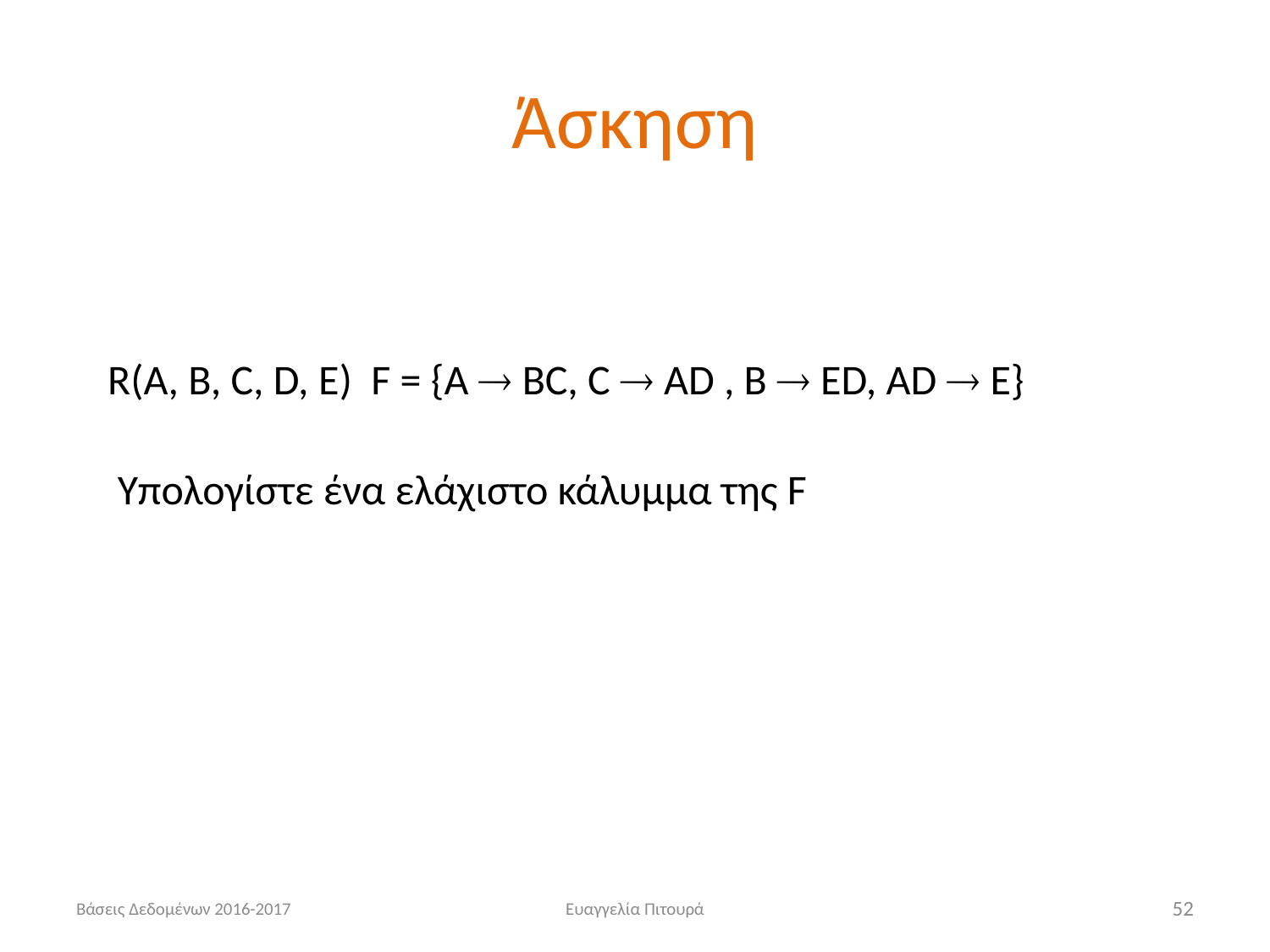

# Άσκηση
R(A, B, C, D, Ε)  F = {A → ΒC, C → ΑD , Β → ΕD, AD → E}
Υπολογίστε ένα ελάχιστο κάλυμμα της F
Βάσεις Δεδομένων 2016-2017
Ευαγγελία Πιτουρά
52